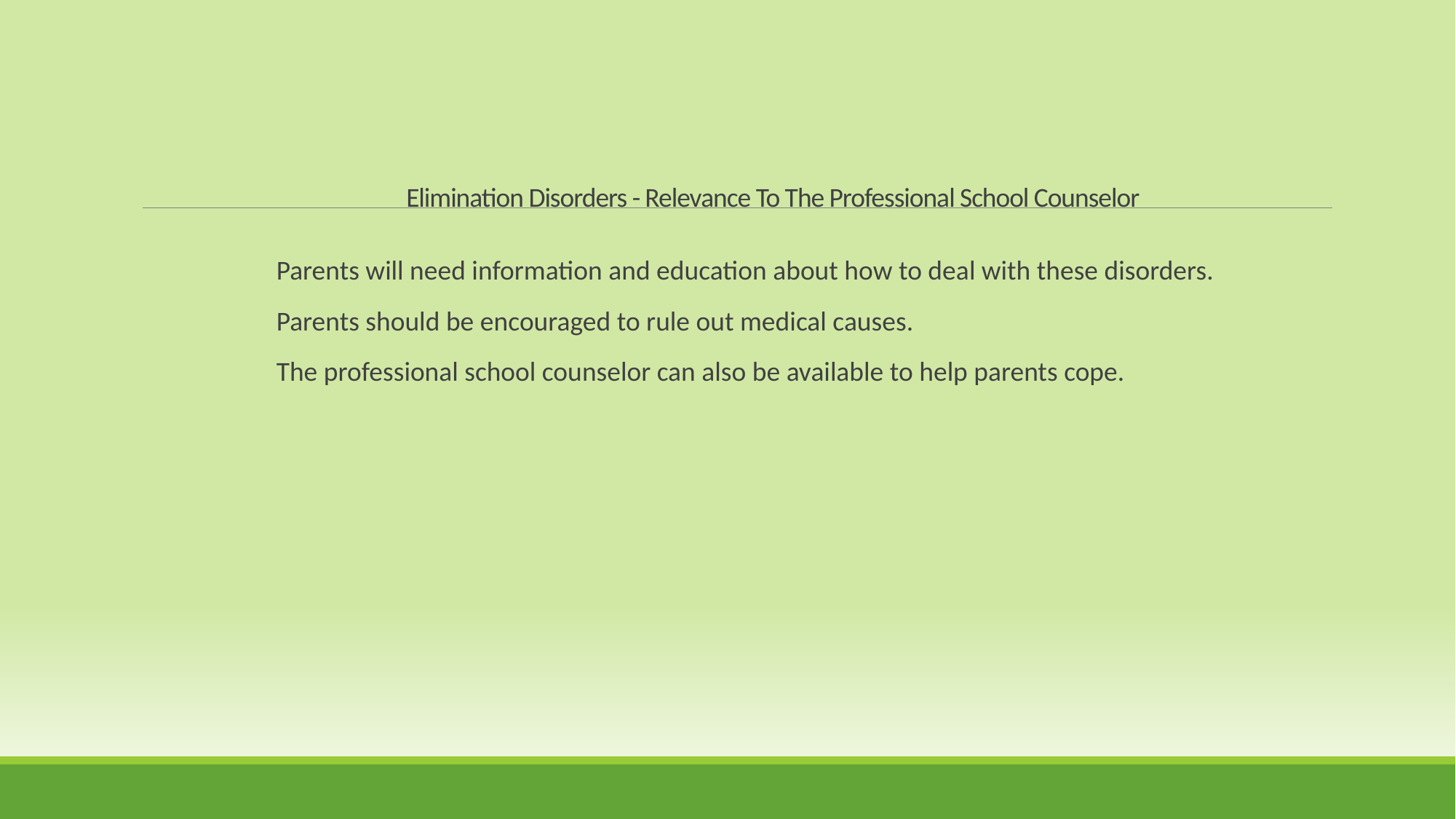

Elimination Disorders - Relevance To The Professional School Counselor
Parents will need information and education about how to deal with these disorders.
Parents should be encouraged to rule out medical causes.
The professional school counselor can also be available to help parents cope.